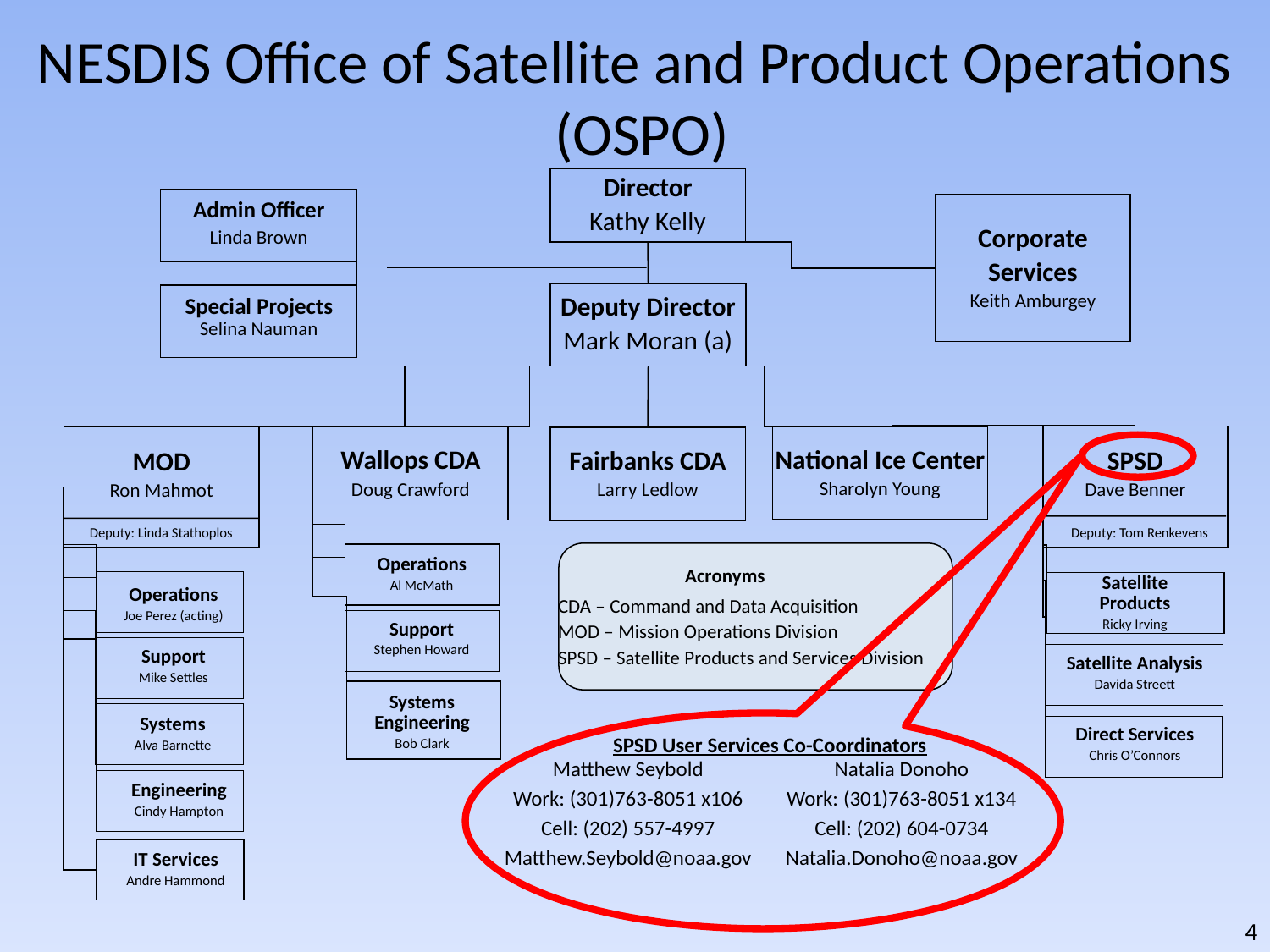

# NESDIS Office of Satellite and Product Operations (OSPO)

Director
Kathy Kelly

Corporate
Services
Keith Amburgey

Admin Officer
Linda Brown

Deputy Director
Mark Moran (a)

Special Projects Selina Nauman
SPSD
Dave Benner

MOD
Ron Mahmot

National Ice Center
Sharolyn Young

Wallops CDA
Doug Crawford

Fairbanks CDA
Larry Ledlow

Deputy: Linda Stathoplos
Deputy: Tom Renkevens

Operations
Al McMath
Satellite Products
Ricky Irving

Operations
Joe Perez (acting)

Support
Stephen Howard

Support
Mike Settles

Satellite Analysis
Davida Streett

Systems Engineering
Bob Clark

Systems
Alva Barnette

Direct Services
Chris O’Connors

	Acronyms
CDA – Command and Data Acquisition
MOD – Mission Operations Division
SPSD – Satellite Products and Services Division

Engineering
Cindy Hampton

IT Services
Andre Hammond

SPSD User Services Co-Coordinators
Matthew Seybold
Work: (301)763-8051 x106
Cell: (202) 557-4997
Matthew.Seybold@noaa.gov
Natalia Donoho
Work: (301)763-8051 x134
Cell: (202) 604-0734
Natalia.Donoho@noaa.gov